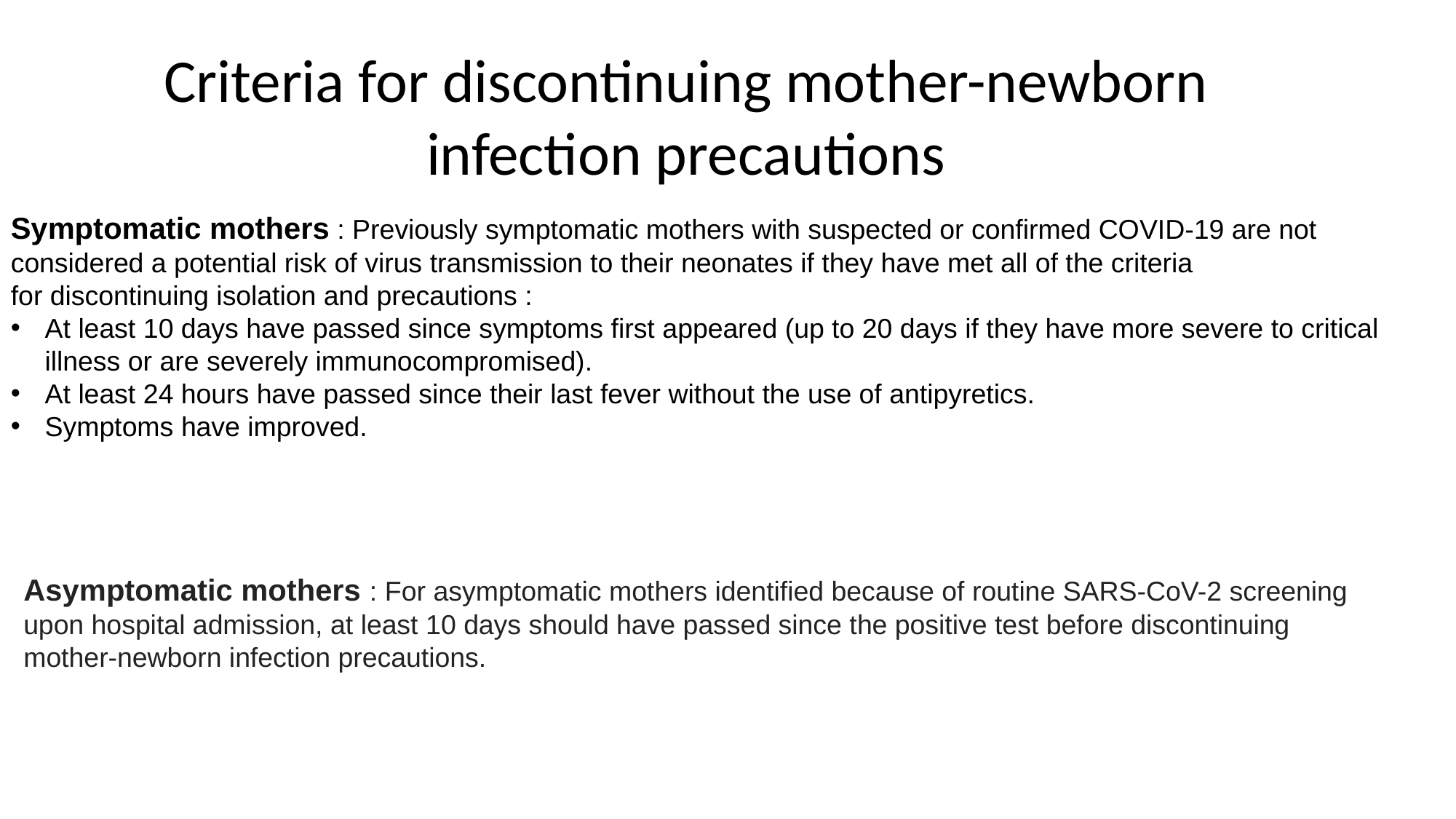

Criteria for discontinuing mother-newborn infection precautions
Symptomatic mothers : Previously symptomatic mothers with suspected or confirmed COVID-19 are not considered a potential risk of virus transmission to their neonates if they have met all of the criteria for discontinuing isolation and precautions :
At least 10 days have passed since symptoms first appeared (up to 20 days if they have more severe to critical illness or are severely immunocompromised).
At least 24 hours have passed since their last fever without the use of antipyretics.
Symptoms have improved.

Asymptomatic mothers : For asymptomatic mothers identified because of routine SARS-CoV-2 screening upon hospital admission, at least 10 days should have passed since the positive test before discontinuing mother-newborn infection precautions.